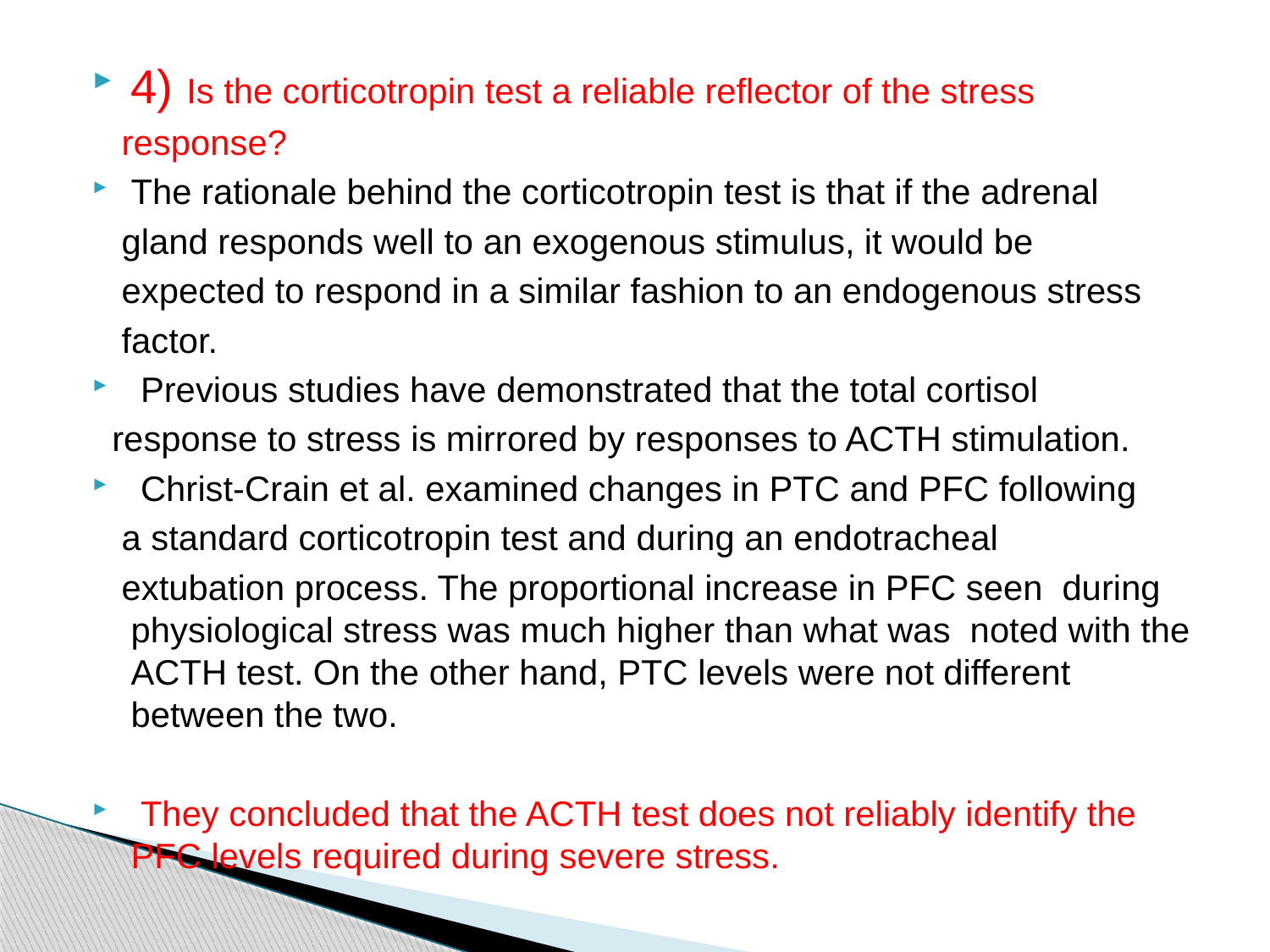

4) Is the corticotropin test a reliable reflector of the stress
   response?
The rationale behind the corticotropin test is that if the adrenal
   gland responds well to an exogenous stimulus, it would be
   expected to respond in a similar fashion to an endogenous stress
   factor.
 Previous studies have demonstrated that the total cortisol
  response to stress is mirrored by responses to ACTH stimulation.
 Christ-Crain et al. examined changes in PTC and PFC following
   a standard corticotropin test and during an endotracheal
   extubation process. The proportional increase in PFC seen  during physiological stress was much higher than what was  noted with the ACTH test. On the other hand, PTC levels were not different between the two.

 They concluded that the ACTH test does not reliably identify the PFC levels required during severe stress.